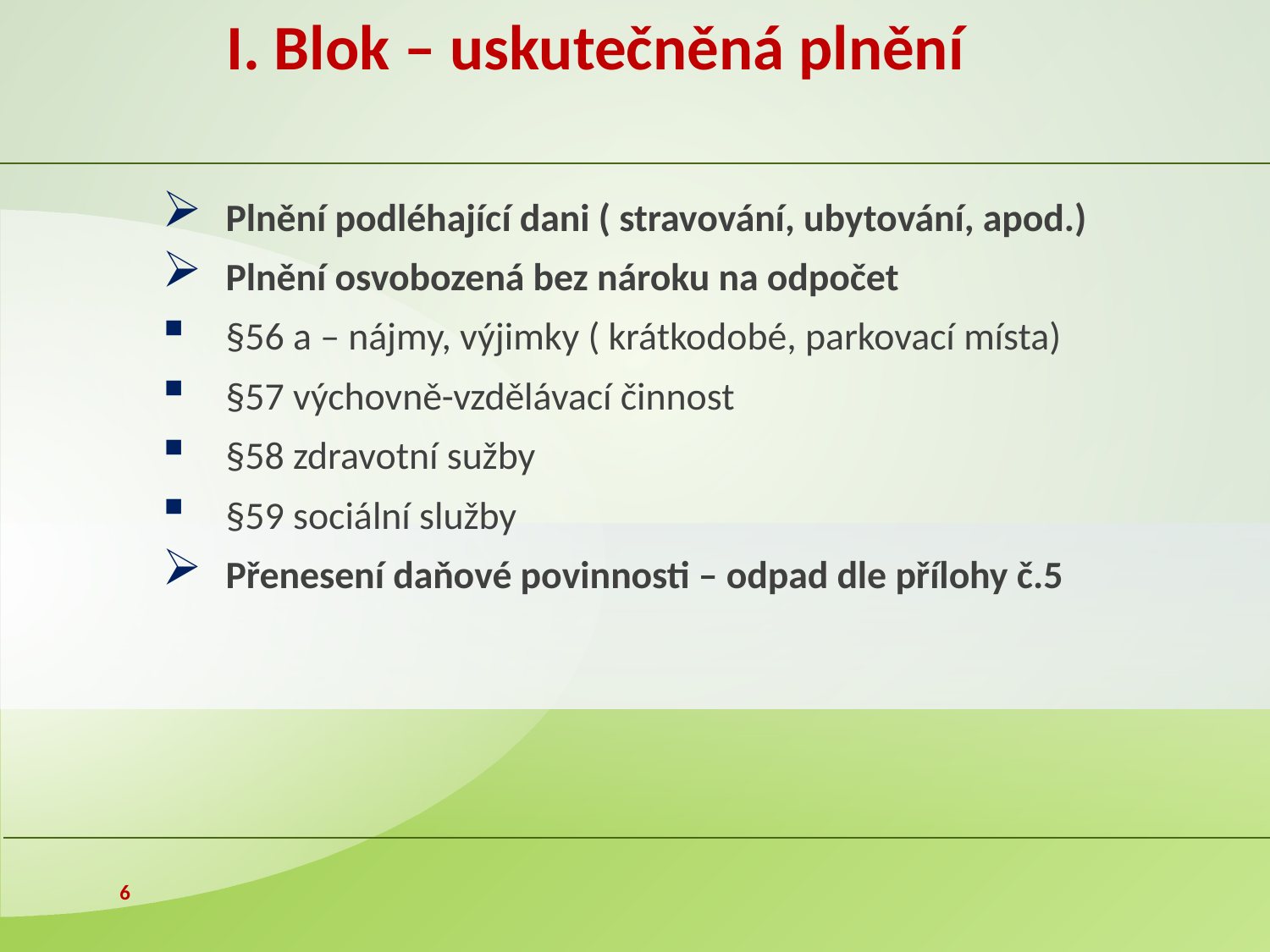

# I. Blok – uskutečněná plnění
Plnění podléhající dani ( stravování, ubytování, apod.)
Plnění osvobozená bez nároku na odpočet
§56 a – nájmy, výjimky ( krátkodobé, parkovací místa)
§57 výchovně-vzdělávací činnost
§58 zdravotní sužby
§59 sociální služby
Přenesení daňové povinnosti – odpad dle přílohy č.5

6